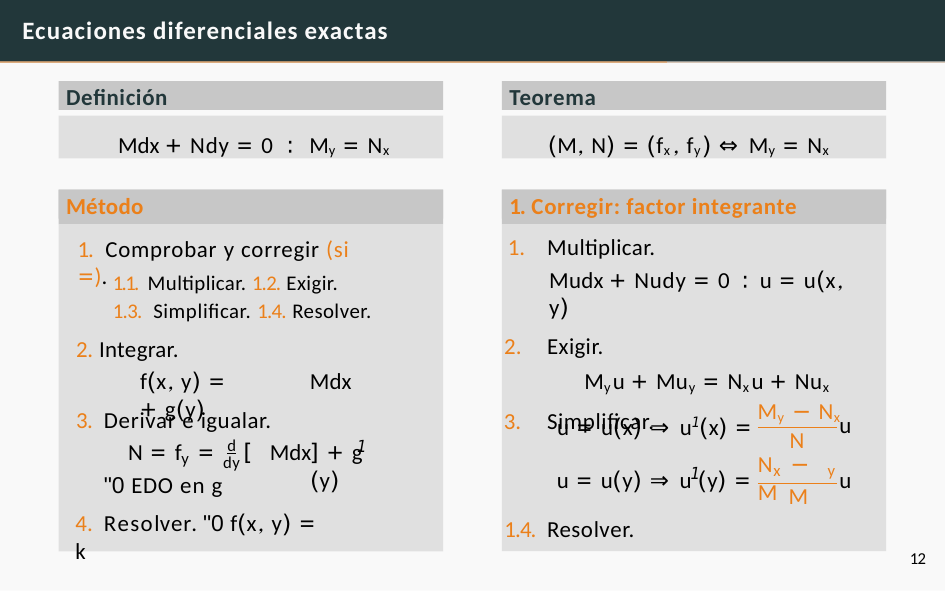

# Ecuaciones diferenciales exactas

Definición
Teorema
Mdx + Ndy = 0  :  My  = Nx
(M, N) = (fx, fy) ⇔ My  = Nx

Método

1. Corregir: factor integrante

Multiplicar.
Mudx + Nudy = 0  : u = u(x, y)
Exigir.
Myu + Muy  = Nxu + Nux
Simplificar.
1. Comprobar y corregir (si  =).
1.1. Multiplicar. 1.2. Exigir.
1.3. Simplificar. 1.4. Resolver.
2. Integrar.
f(x, y) =	Mdx + g(y)

My  − Nx
3. Derivar e igualar.
u = u(x) ⇒ u1(x) =
u
u

N

d
1
N = f  =	[ Mdx
] + g (y)
y
N   − M
dy
x	y
M
1
u = u(y) ⇒ u (y) =
"0 EDO en g

4.  Resolver. "0 f(x, y) = k
1.4. Resolver.
12